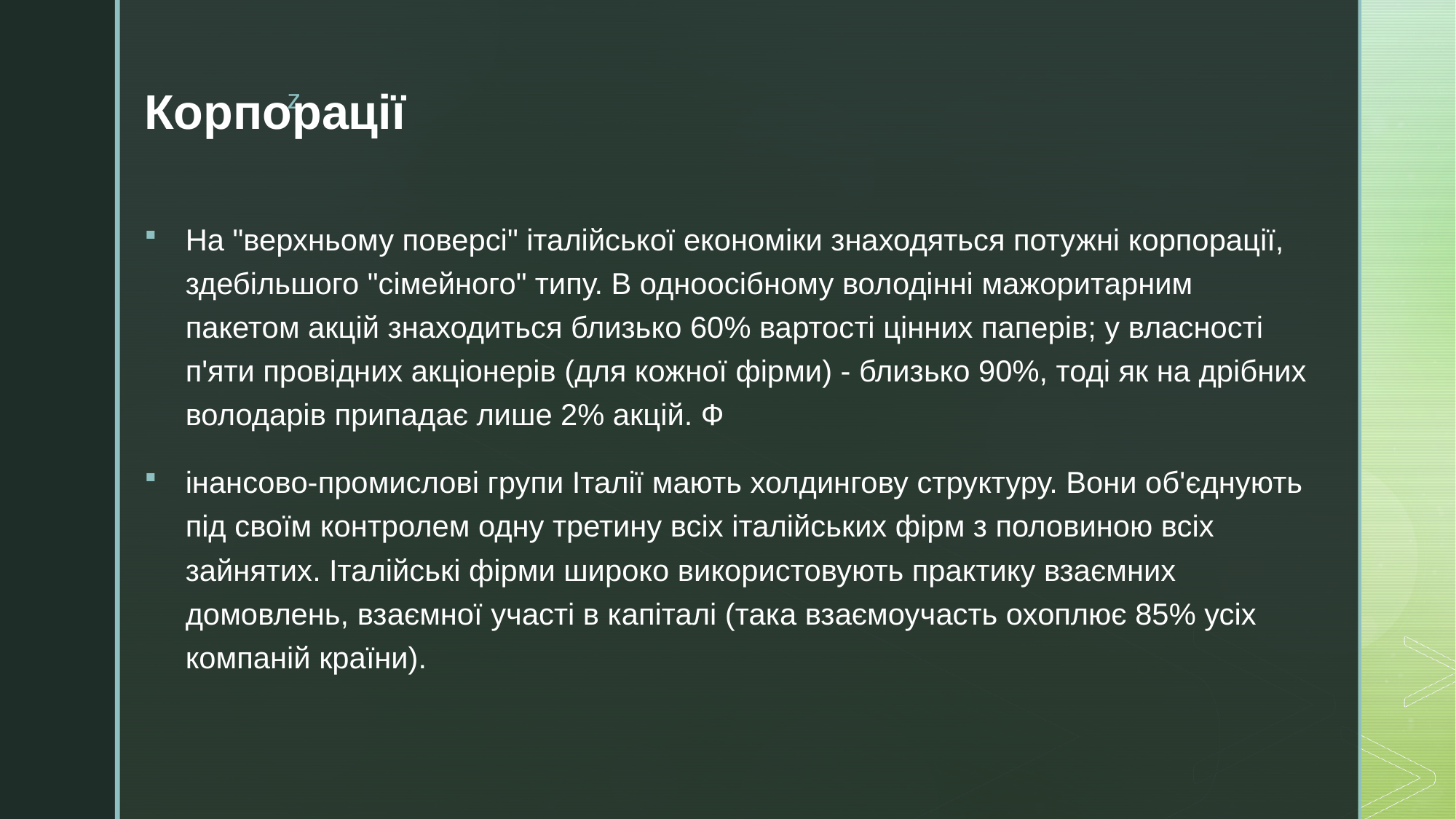

# Корпорації
На "верхньому поверсі" італійської економіки знаходяться поту­жні корпорації, здебільшого "сімейного" типу. В одноосібному во­лодінні мажоритарним пакетом акцій знаходиться близько 60% ва­ртості цінних паперів; у власності п'яти провідних акціонерів (для кожної фірми) - близько 90%, тоді як на дрібних володарів припа­дає лише 2% акцій. Ф
інансово-промислові групи Італії мають хол­дингову структуру. Вони об'єднують під своїм контролем одну третину всіх італійських фірм з половиною всіх зайнятих. Італійські фірми широко використовують практику взаємних домовлень, вза­ємної участі в капіталі (така взаємоучасть охоплює 85% усіх ком­паній країни).